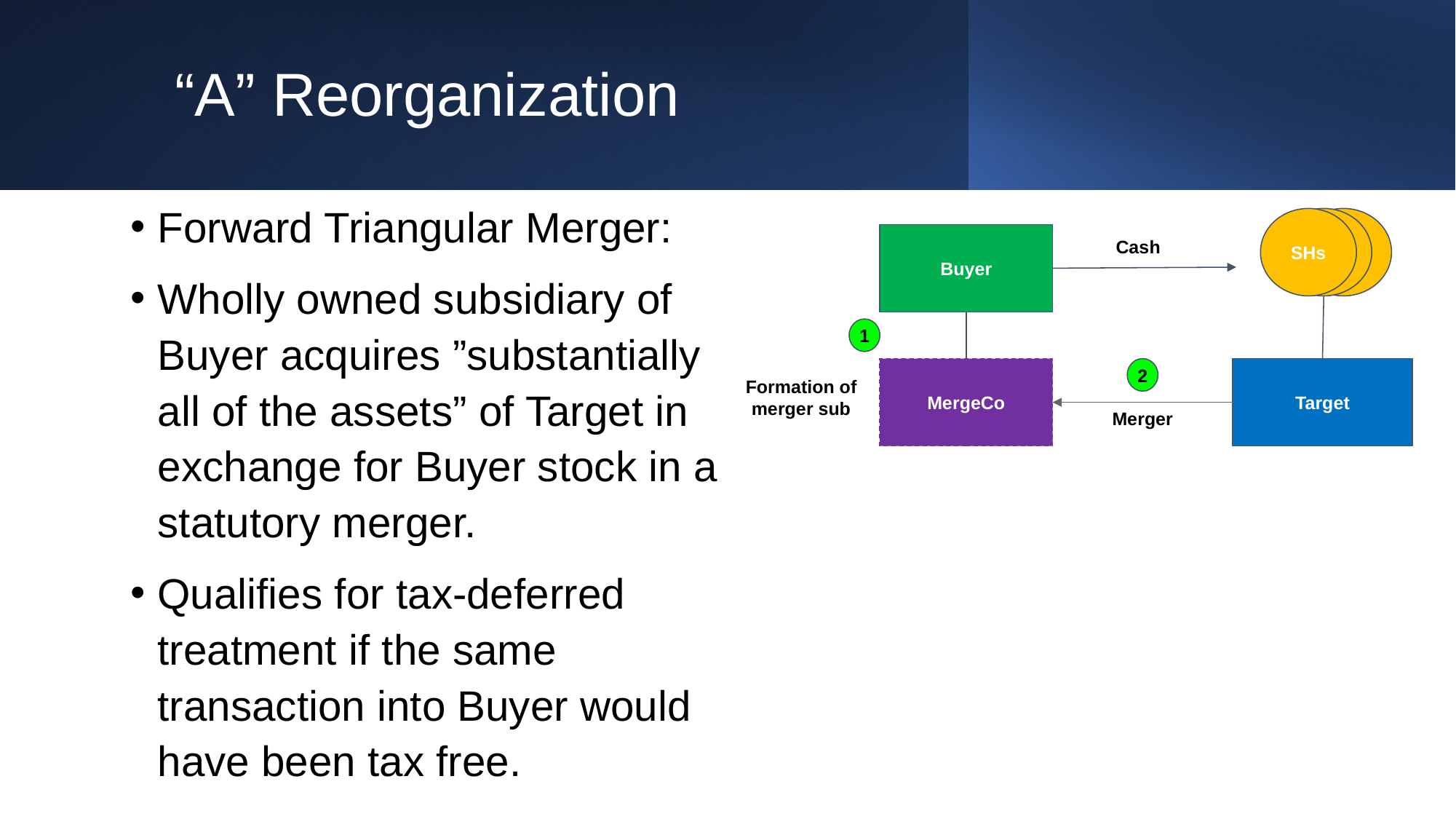

# “A” Reorganization
Forward Triangular Merger:
Wholly owned subsidiary of Buyer acquires ”substantially all of the assets” of Target in exchange for Buyer stock in a statutory merger.
Qualifies for tax-deferred treatment if the same transaction into Buyer would have been tax free.
SHs

Cash
Buyer
1
Target
MergeCo
2
Formation of merger sub
Merger